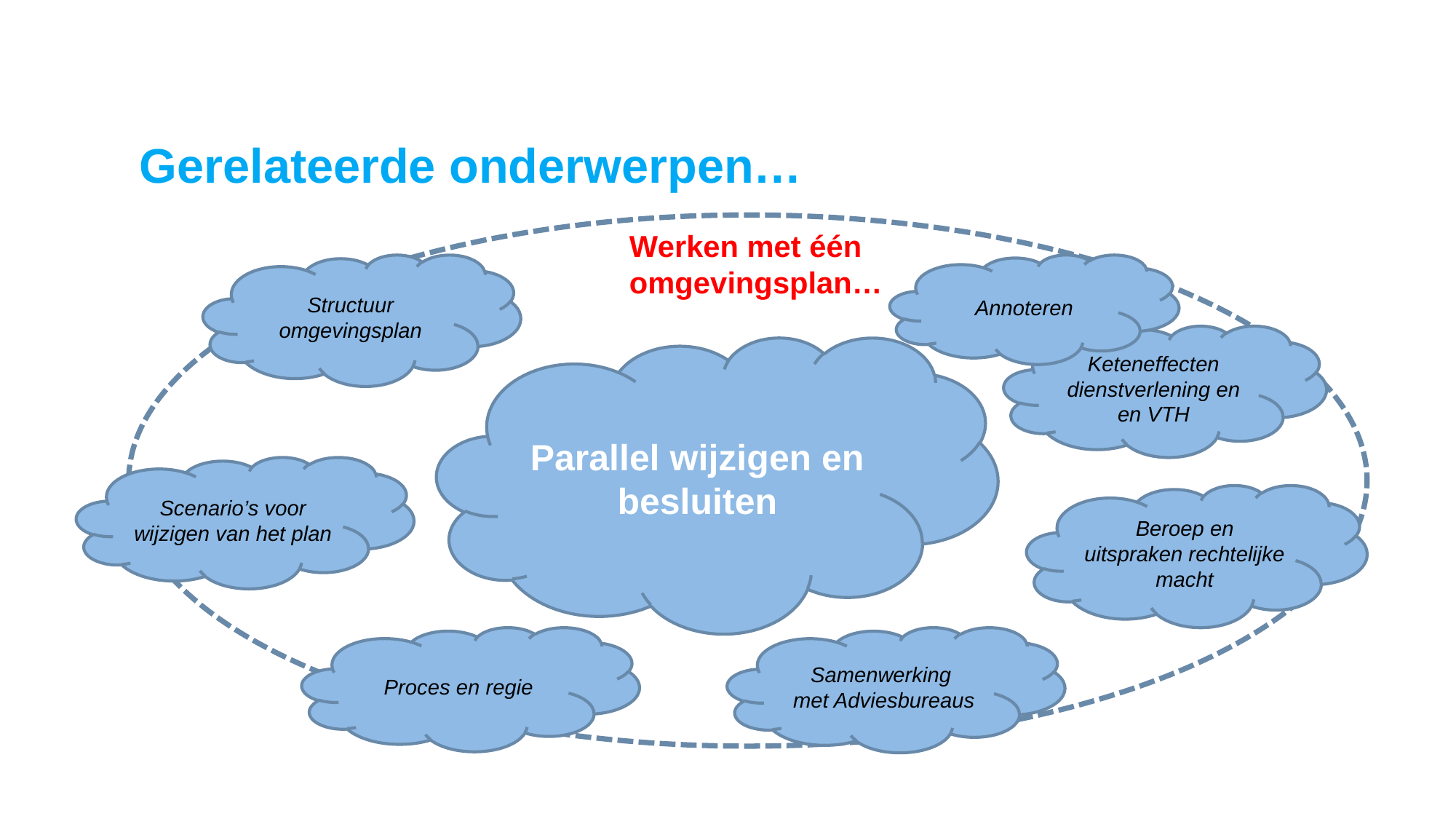

# Gerelateerde onderwerpen…

Werken met één
omgevingsplan…
Structuur omgevingsplan
Annoteren
Keteneffecten dienstverlening en en VTH
Parallel wijzigen en besluiten
Scenario’s voor wijzigen van het plan
Beroep en uitspraken rechtelijke macht
Proces en regie
Samenwerking
met Adviesbureaus